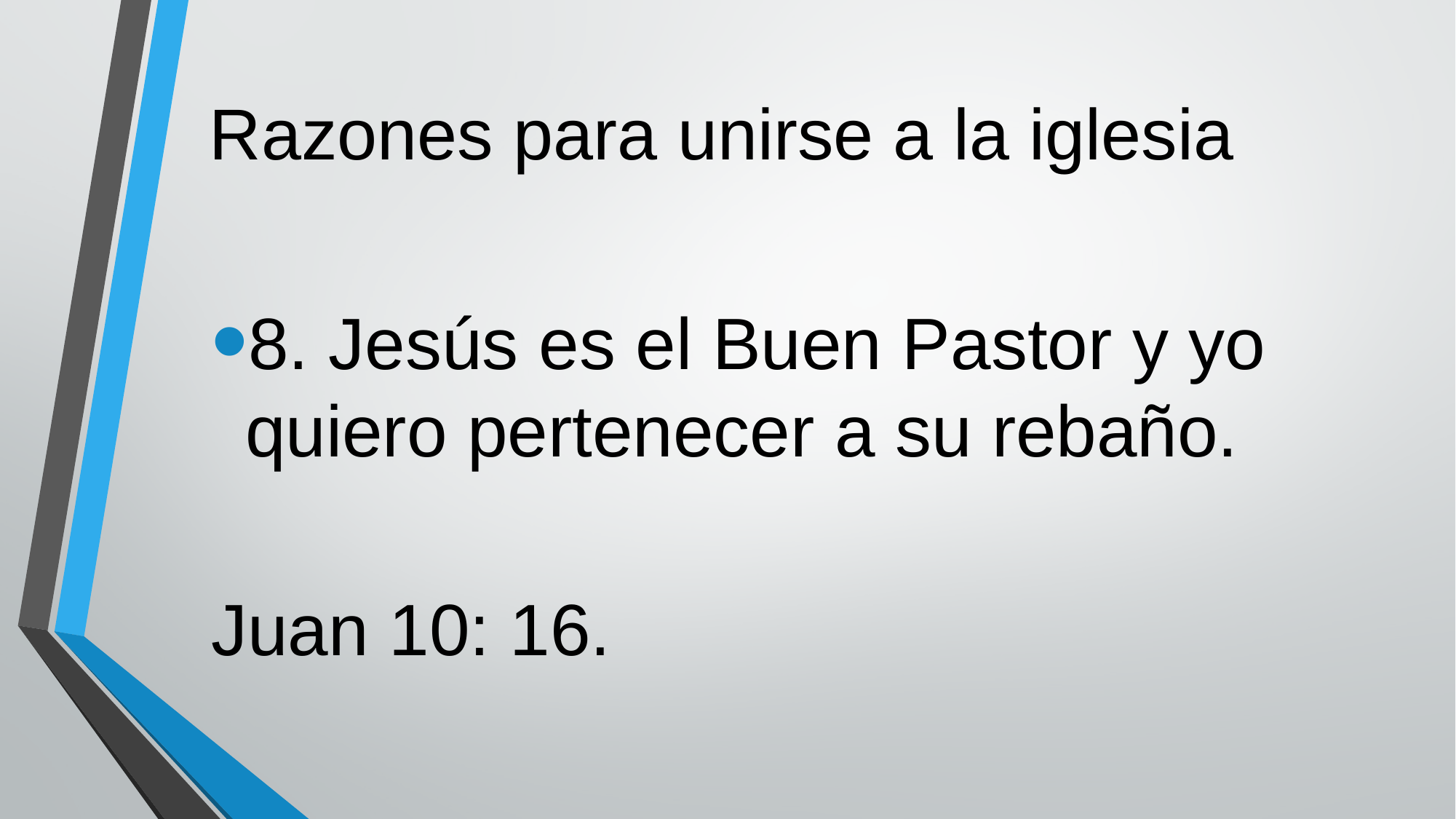

# Razones para unirse a la iglesia
8. Jesús es el Buen Pastor y yo quiero pertenecer a su rebaño.
                                                    Juan 10: 16.